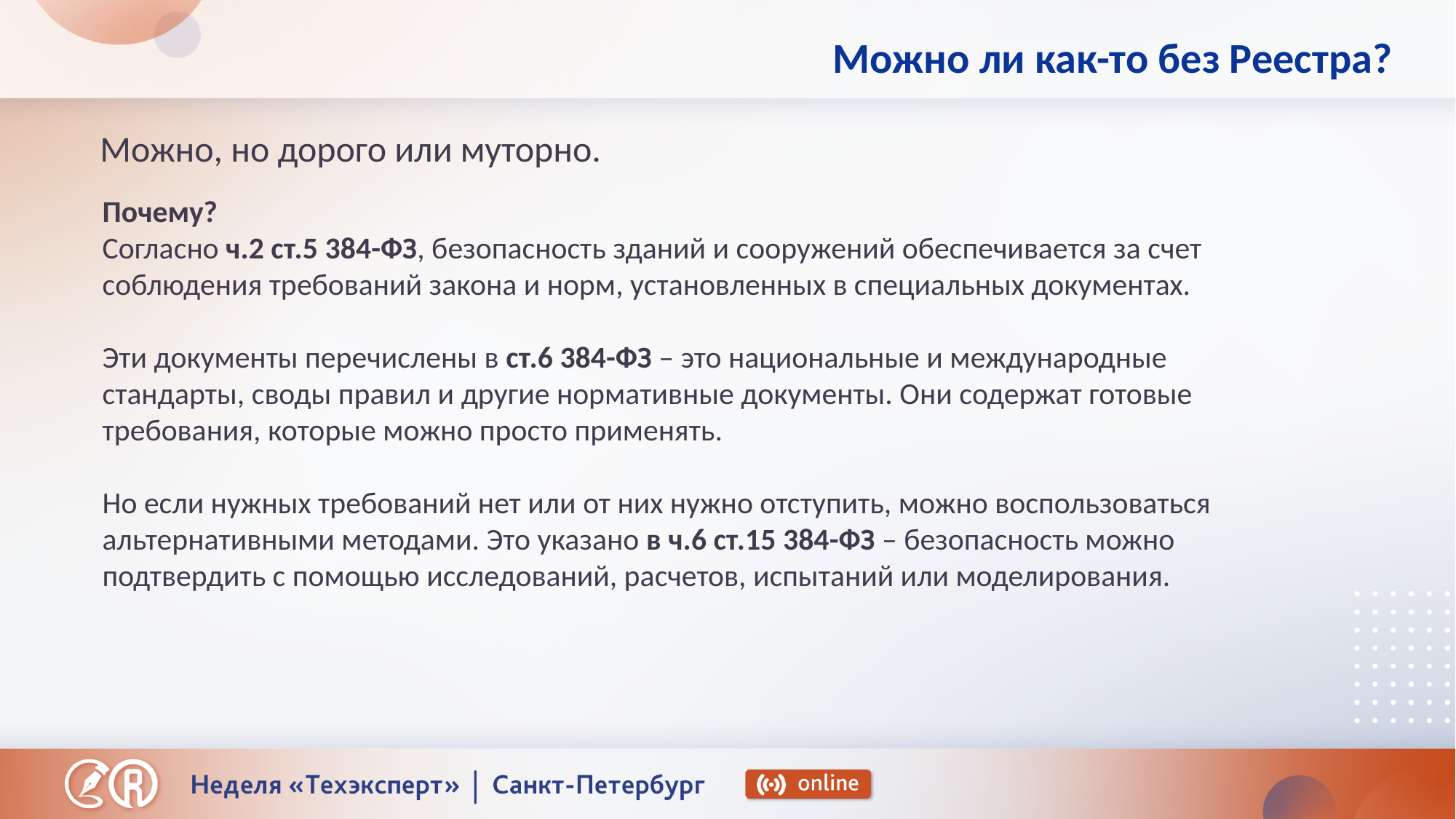

# Можно ли как-то без Реестра?
Можно, но дорого или муторно.

Почему?
Согласно ч.2 ст.5 384-ФЗ, безопасность зданий и сооружений обеспечивается за счет соблюдения требований закона и норм, установленных в специальных документах.

Эти документы перечислены в ст.6 384-ФЗ – это национальные и международные стандарты, своды правил и другие нормативные документы. Они содержат готовые требования, которые можно просто применять.

Но если нужных требований нет или от них нужно отступить, можно воспользоваться альтернативными методами. Это указано в ч.6 ст.15 384-ФЗ – безопасность можно подтвердить с помощью исследований, расчетов, испытаний или моделирования.